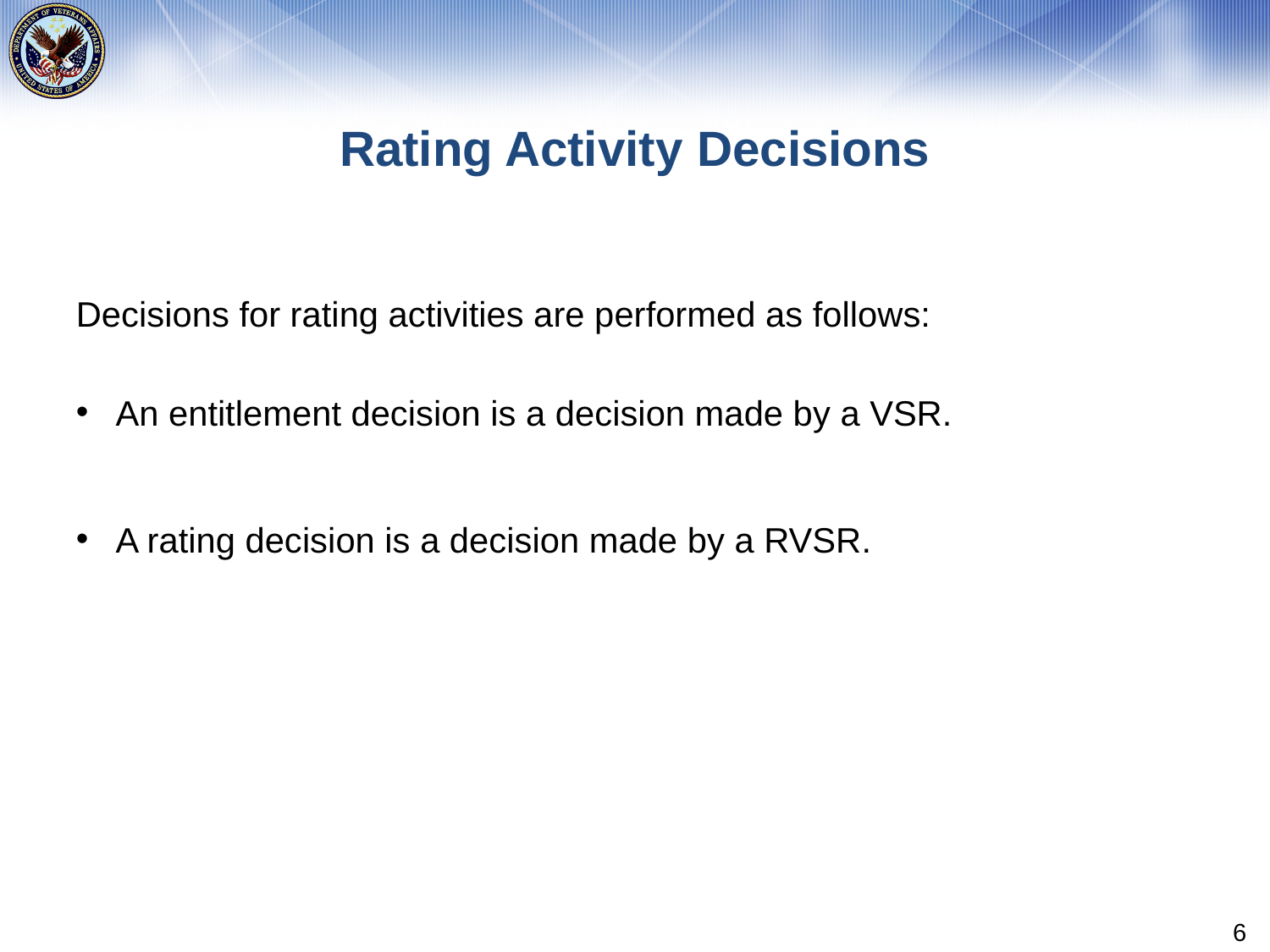

# Rating Activity Decisions
Decisions for rating activities are performed as follows:
An entitlement decision is a decision made by a VSR.

A rating decision is a decision made by a RVSR.
6